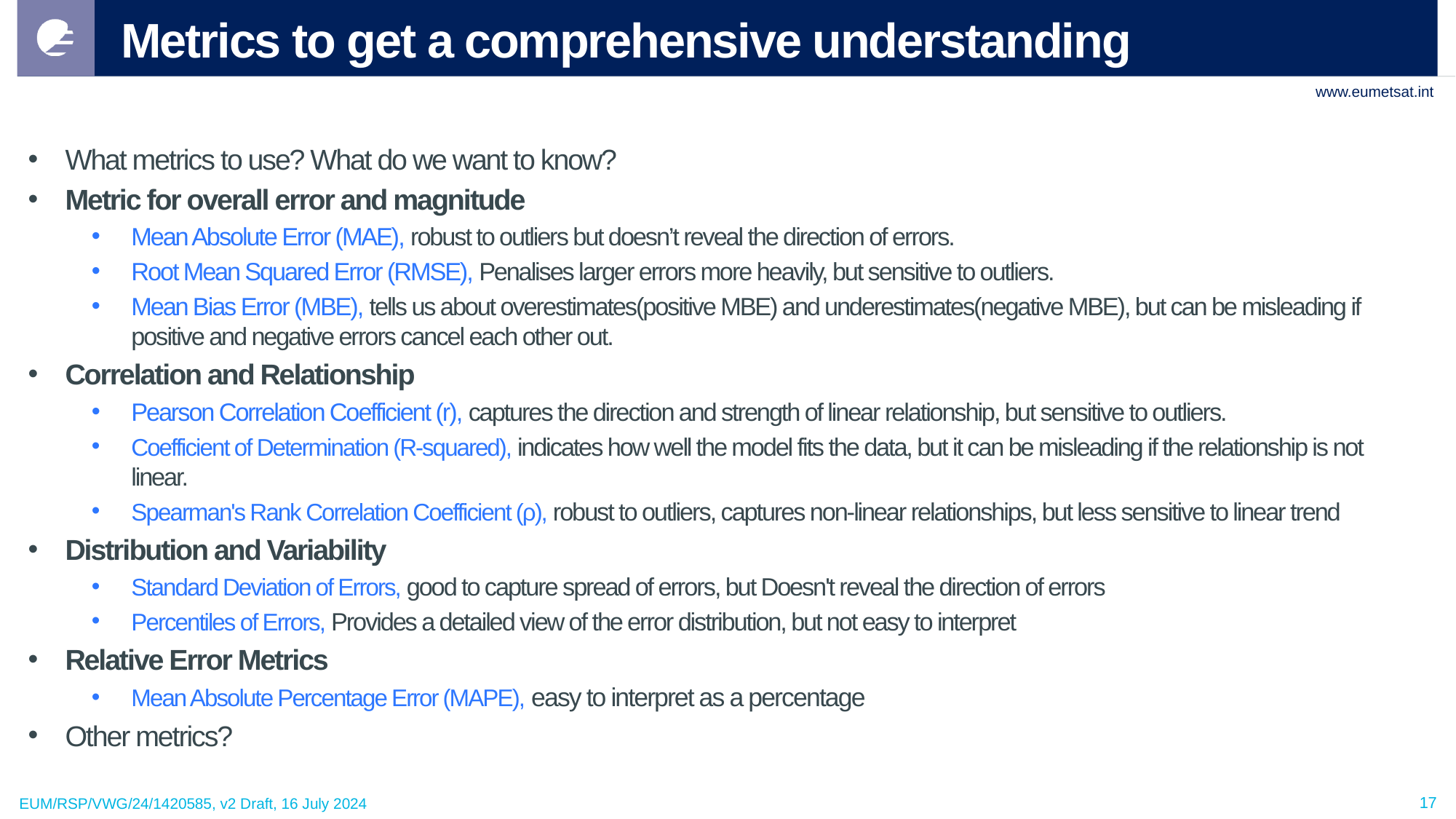

# Metrics to get a comprehensive understanding
What metrics to use? What do we want to know?
Metric for overall error and magnitude
Mean Absolute Error (MAE), robust to outliers but doesn’t reveal the direction of errors.
Root Mean Squared Error (RMSE), Penalises larger errors more heavily, but sensitive to outliers.
Mean Bias Error (MBE), tells us about overestimates(positive MBE) and underestimates(negative MBE), but can be misleading if positive and negative errors cancel each other out.
Correlation and Relationship
Pearson Correlation Coefficient (r), captures the direction and strength of linear relationship, but sensitive to outliers.
Coefficient of Determination (R-squared), indicates how well the model fits the data, but it can be misleading if the relationship is not linear.
Spearman's Rank Correlation Coefficient (ρ), robust to outliers, captures non-linear relationships, but less sensitive to linear trend
Distribution and Variability
Standard Deviation of Errors, good to capture spread of errors, but Doesn't reveal the direction of errors
Percentiles of Errors, Provides a detailed view of the error distribution, but not easy to interpret
Relative Error Metrics
Mean Absolute Percentage Error (MAPE), easy to interpret as a percentage
Other metrics?